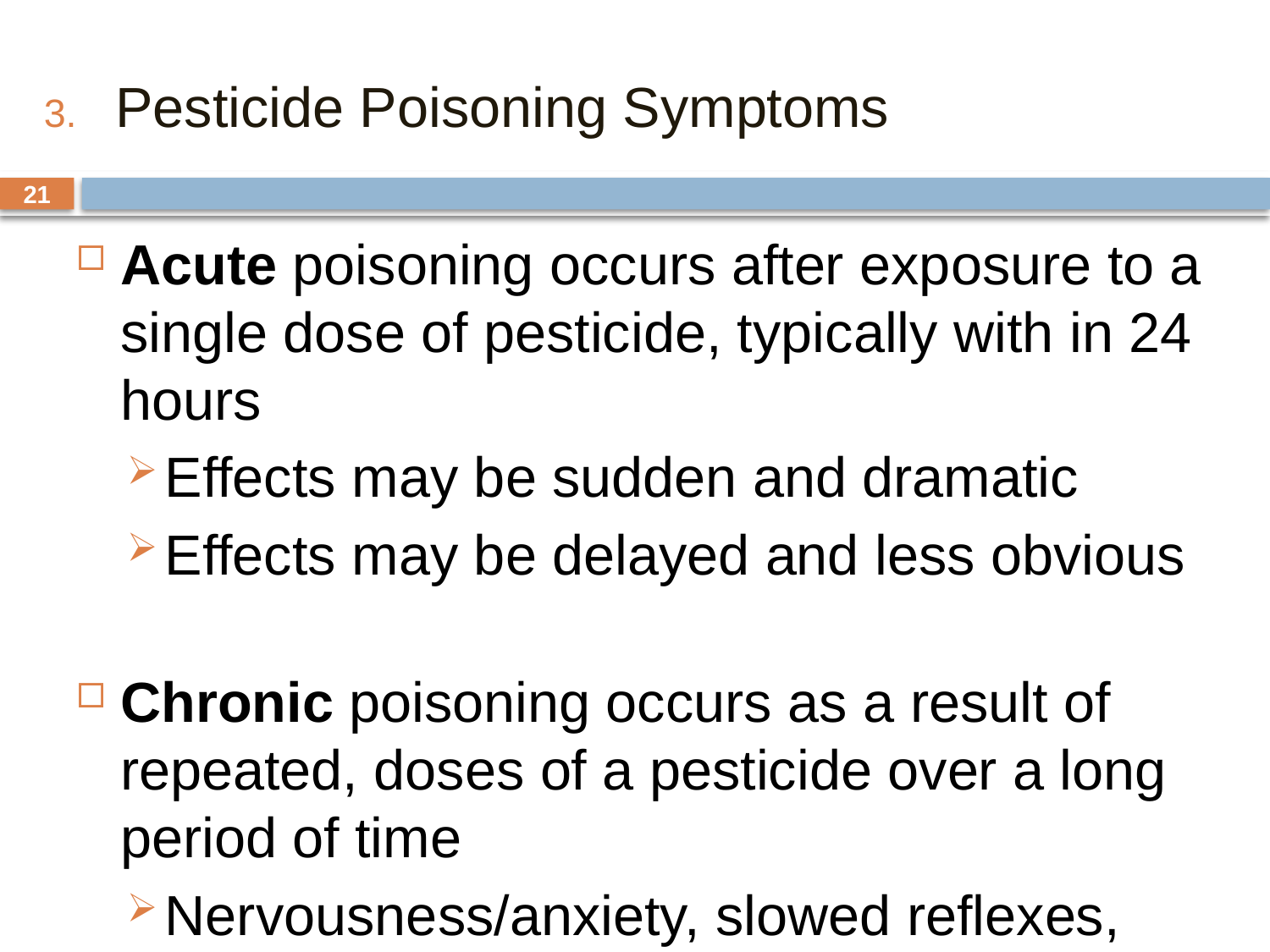

Pesticide Poisoning Symptoms
21
Acute poisoning occurs after exposure to a single dose of pesticide, typically with in 24 hours
Effects may be sudden and dramatic
Effects may be delayed and less obvious
Chronic poisoning occurs as a result of repeated, doses of a pesticide over a long period of time
Nervousness/anxiety, slowed reflexes, irritability, or a decline in health and reproductive ability